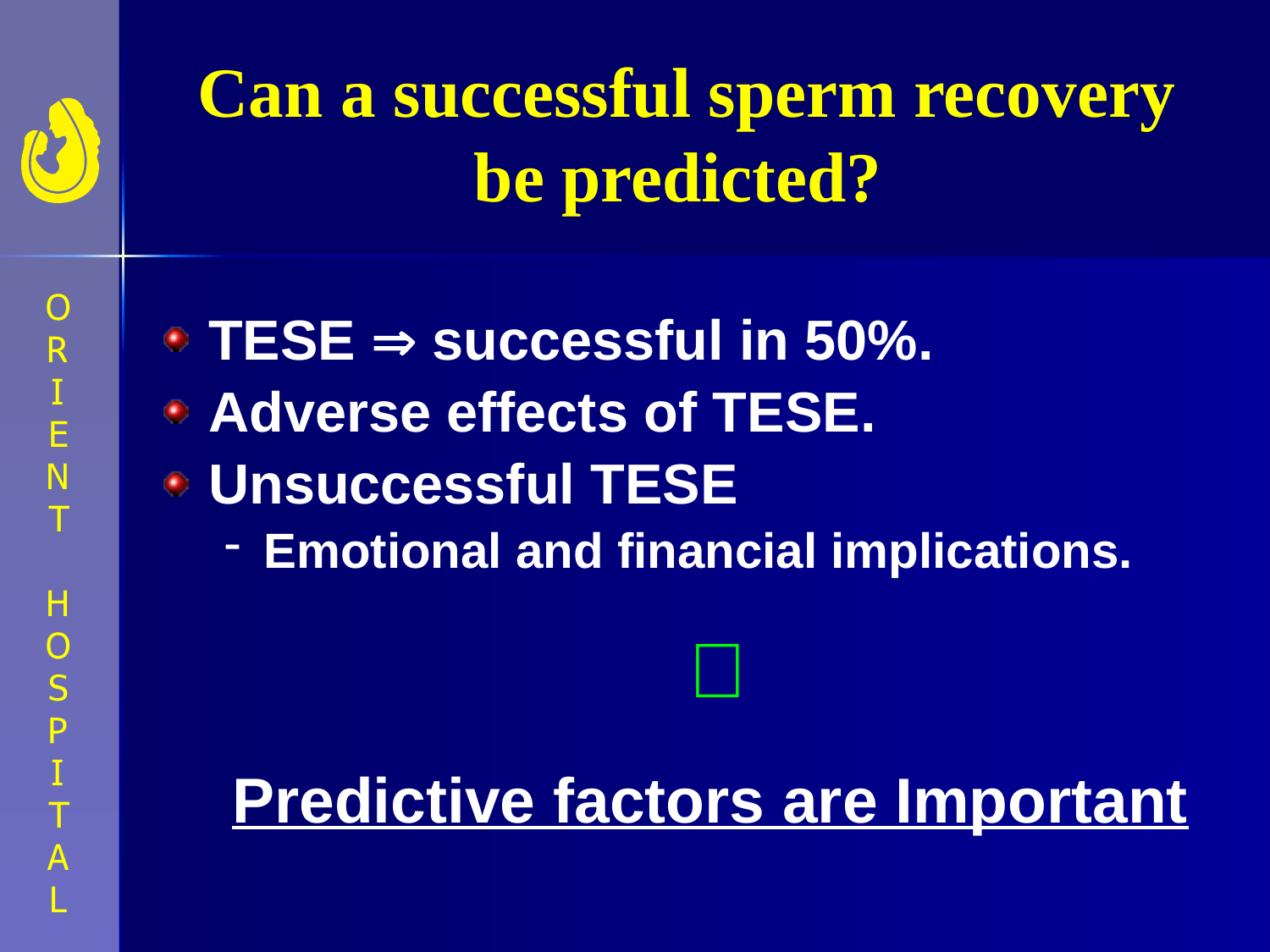

# Can a successful sperm recovery be predicted?
TESE ⇒ successful in 50%.
Adverse effects of TESE.
Unsuccessful TESE
Emotional and financial implications.

↓

Predictive factors are Important